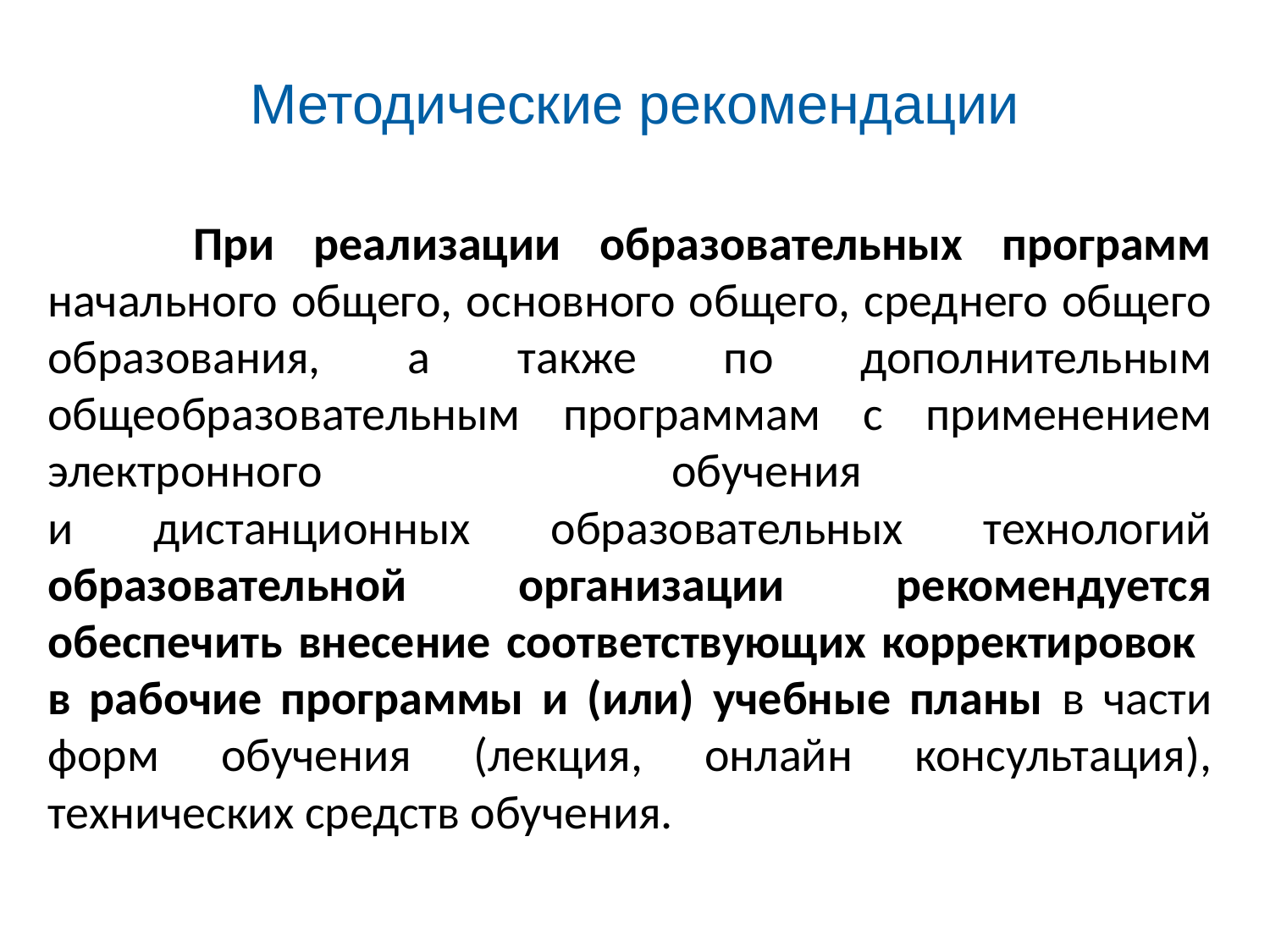

# Методические рекомендации
	 При реализации образовательных программ начального общего, основного общего, среднего общего образования, а также по дополнительным общеобразовательным программам с применением электронного обучения
и дистанционных образовательных технологий образовательной организации рекомендуется обеспечить внесение соответствующих корректировок
в рабочие программы и (или) учебные планы в части форм обучения (лекция, онлайн консультация), технических средств обучения.